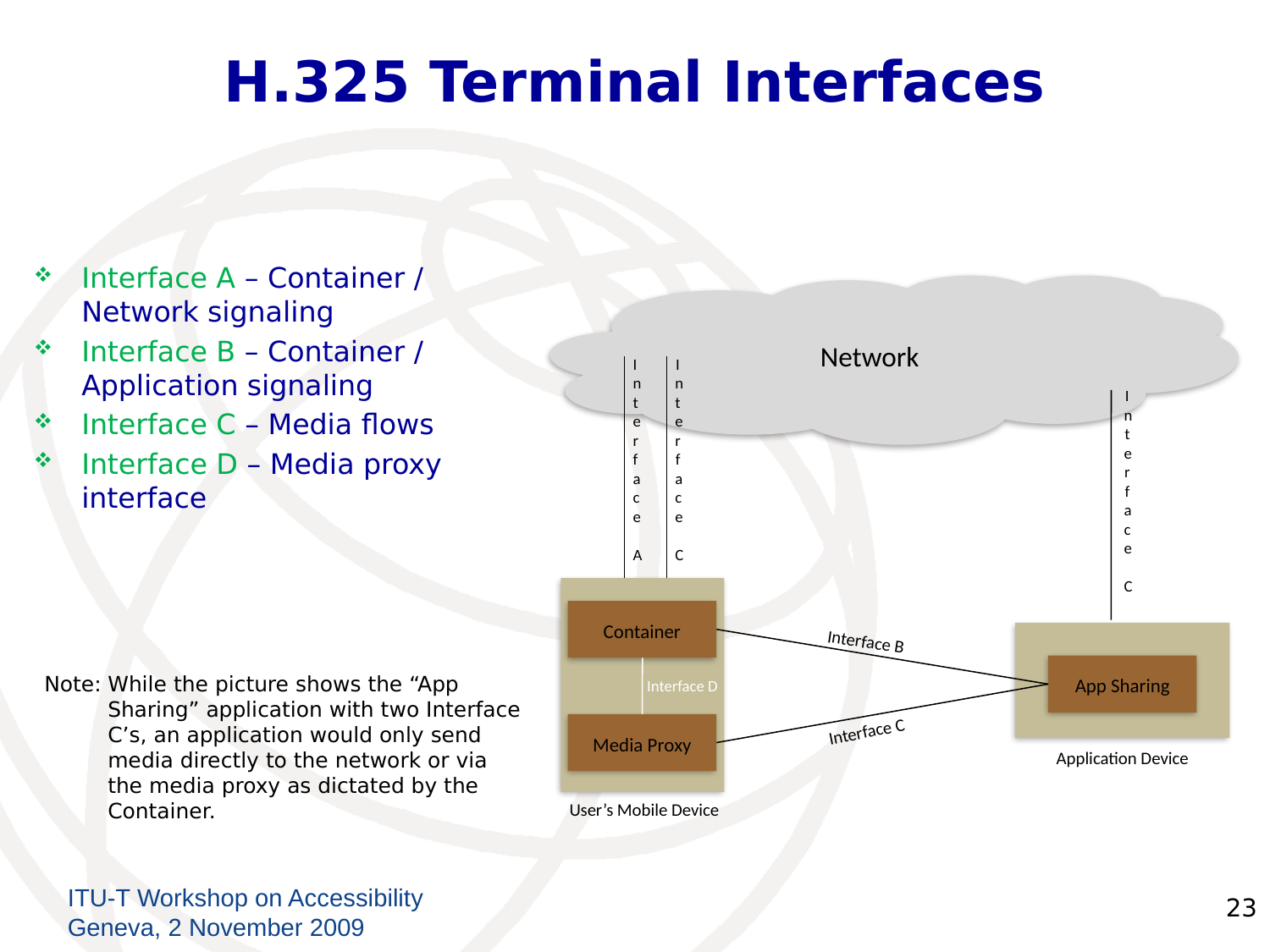

# H.325 Terminal Interfaces
Interface A – Container / Network signaling
Interface B – Container / Application signaling
Interface C – Media flows
Interface D – Media proxy interface

Network
Interface A
Interface C
Interface C

Container

Interface B
App Sharing
Note:	While the picture shows the “App Sharing” application with two Interface C’s, an application would only send media directly to the network or via the media proxy as dictated by the Container.
Interface D
Interface C
Media Proxy
Application Device
User’s Mobile Device
ITU-T Workshop on Accessibility
Geneva, 2 November 2009
23